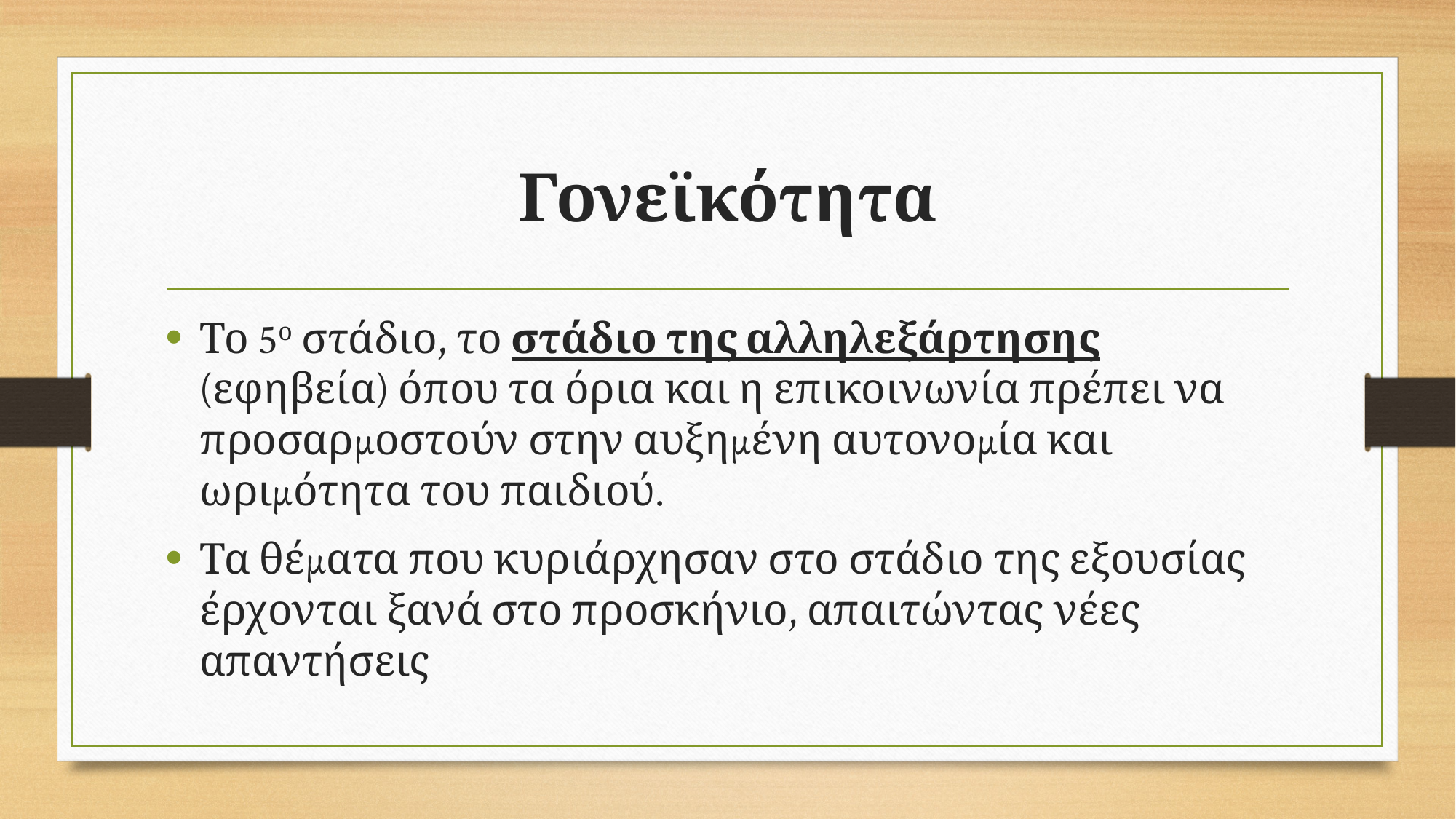

# Γονεϊκότητα
Το 5ο στάδιο, το στάδιο της αλληλεξάρτησης (εφηβεία) όπου τα όρια και η επικοινωνία πρέπει να προσαρμοστούν στην αυξημένη αυτονομία και ωριμότητα του παιδιού.
Τα θέματα που κυριάρχησαν στο στάδιο της εξουσίας έρχονται ξανά στο προσκήνιο, απαιτώντας νέες απαντήσεις